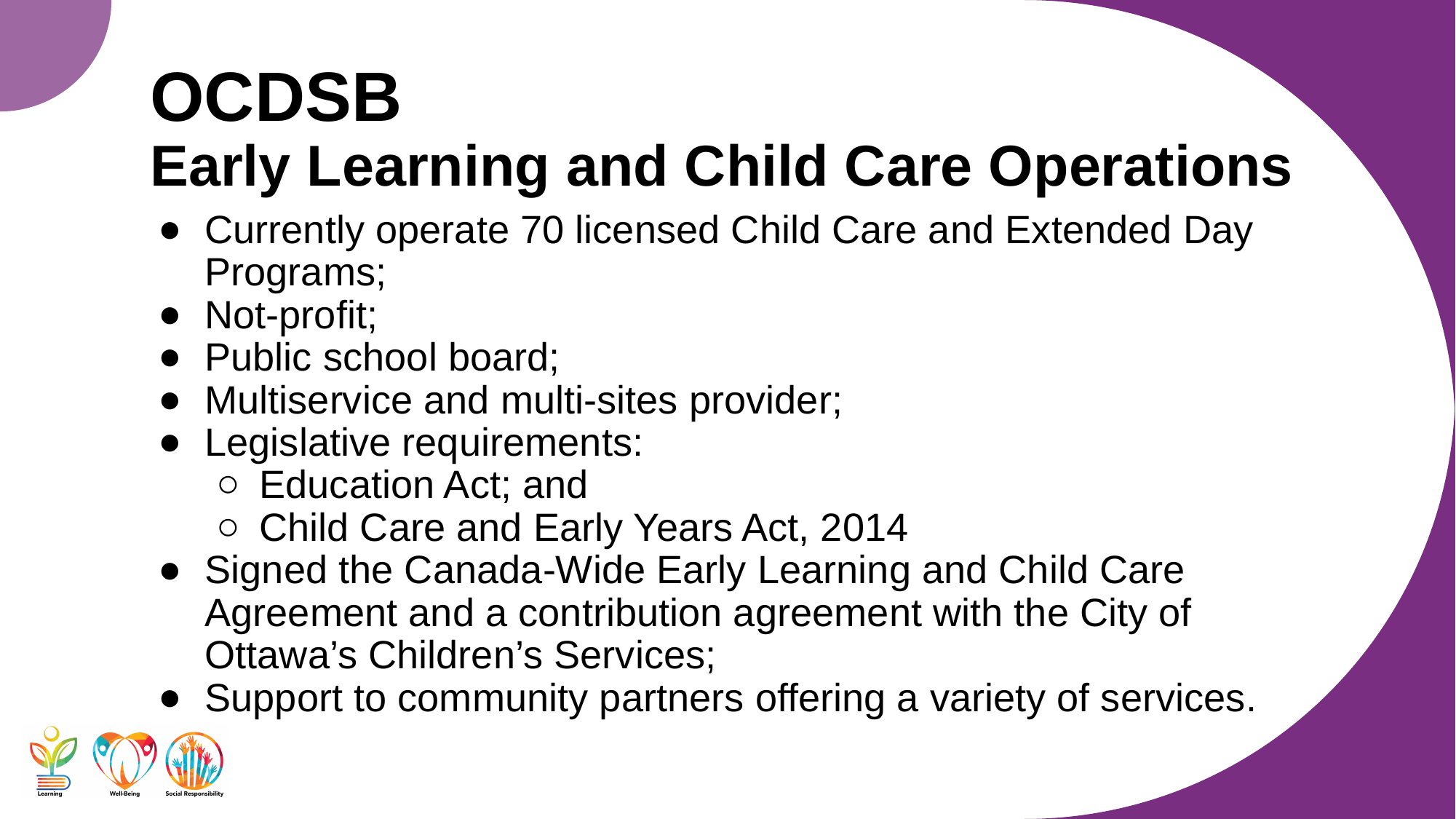

# OCDSB
Early Learning and Child Care Operations
Currently operate 70 licensed Child Care and Extended Day Programs;
Not-profit;
Public school board;
Multiservice and multi-sites provider;
Legislative requirements:
Education Act; and
Child Care and Early Years Act, 2014
Signed the Canada-Wide Early Learning and Child Care Agreement and a contribution agreement with the City of Ottawa’s Children’s Services;
Support to community partners offering a variety of services.